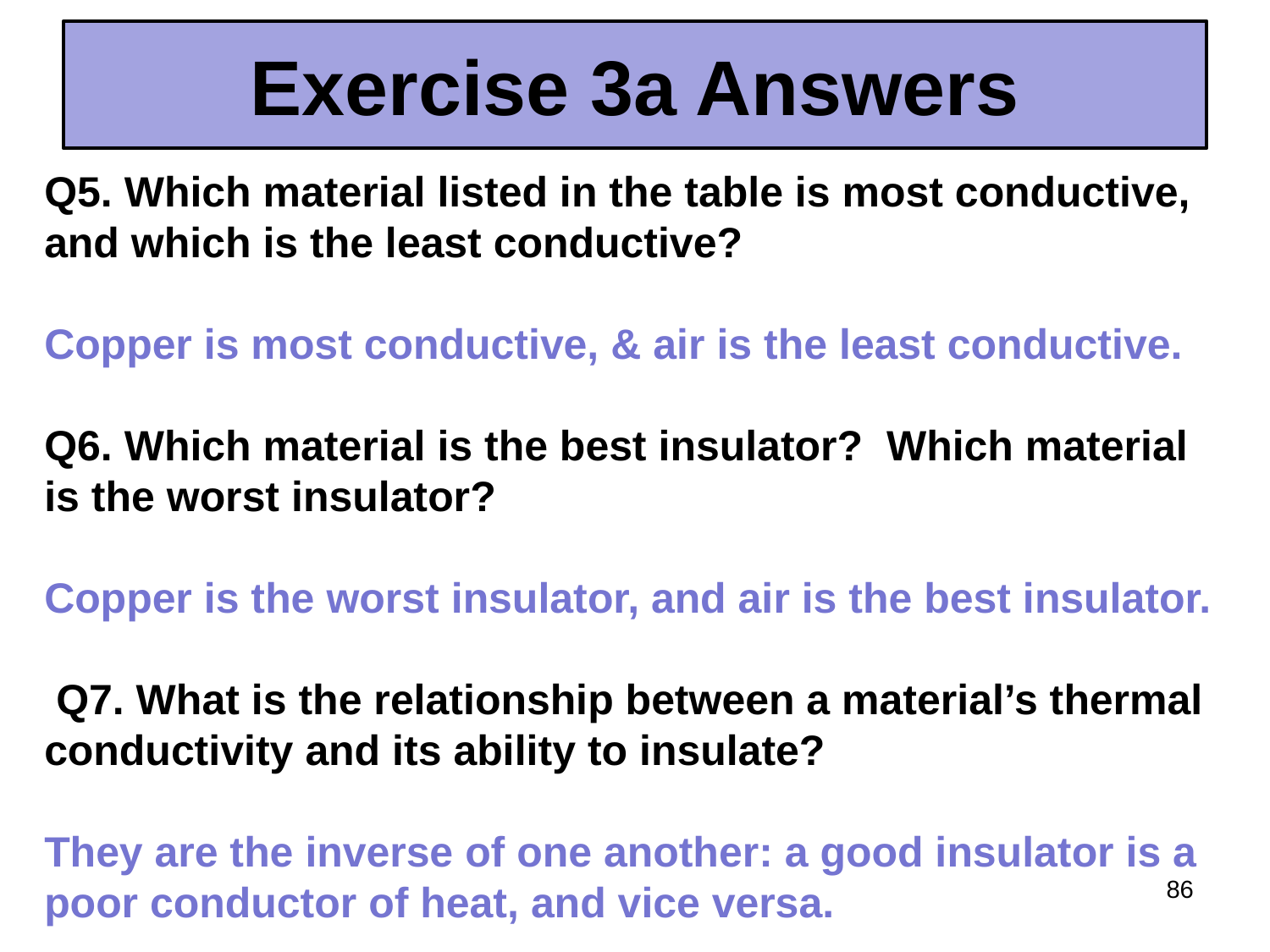

# Exercise 3a Answers
Q5. Which material listed in the table is most conductive, and which is the least conductive?

Copper is most conductive, & air is the least conductive.

Q6. Which material is the best insulator?  Which material is the worst insulator?

Copper is the worst insulator, and air is the best insulator.

 Q7. What is the relationship between a material’s thermal conductivity and its ability to insulate?

They are the inverse of one another: a good insulator is a poor conductor of heat, and vice versa.

86